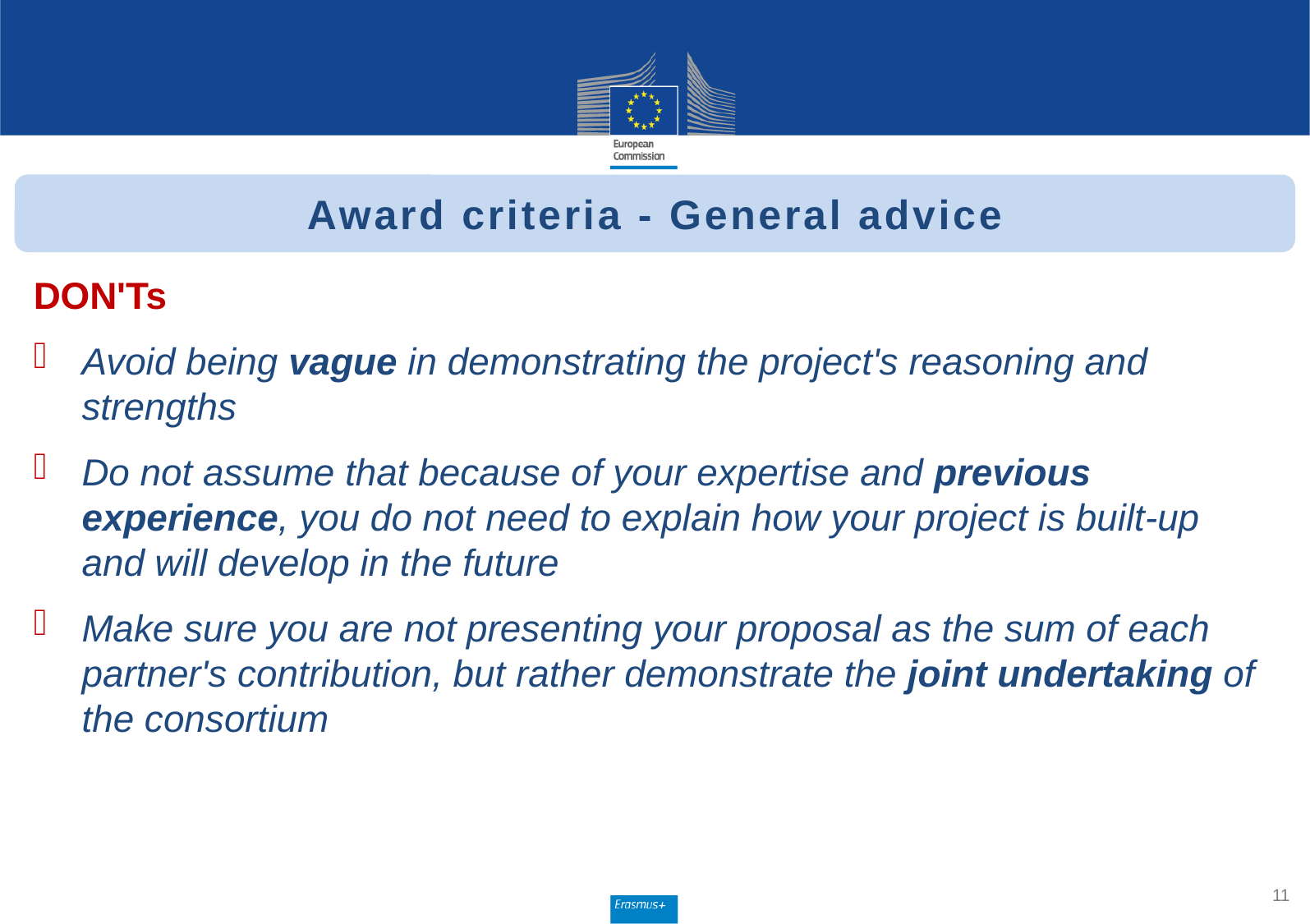

Award criteria - General advice
DON'Ts
Avoid being vague in demonstrating the project's reasoning and strengths
Do not assume that because of your expertise and previous experience, you do not need to explain how your project is built-up and will develop in the future
Make sure you are not presenting your proposal as the sum of each partner's contribution, but rather demonstrate the joint undertaking of the consortium
11